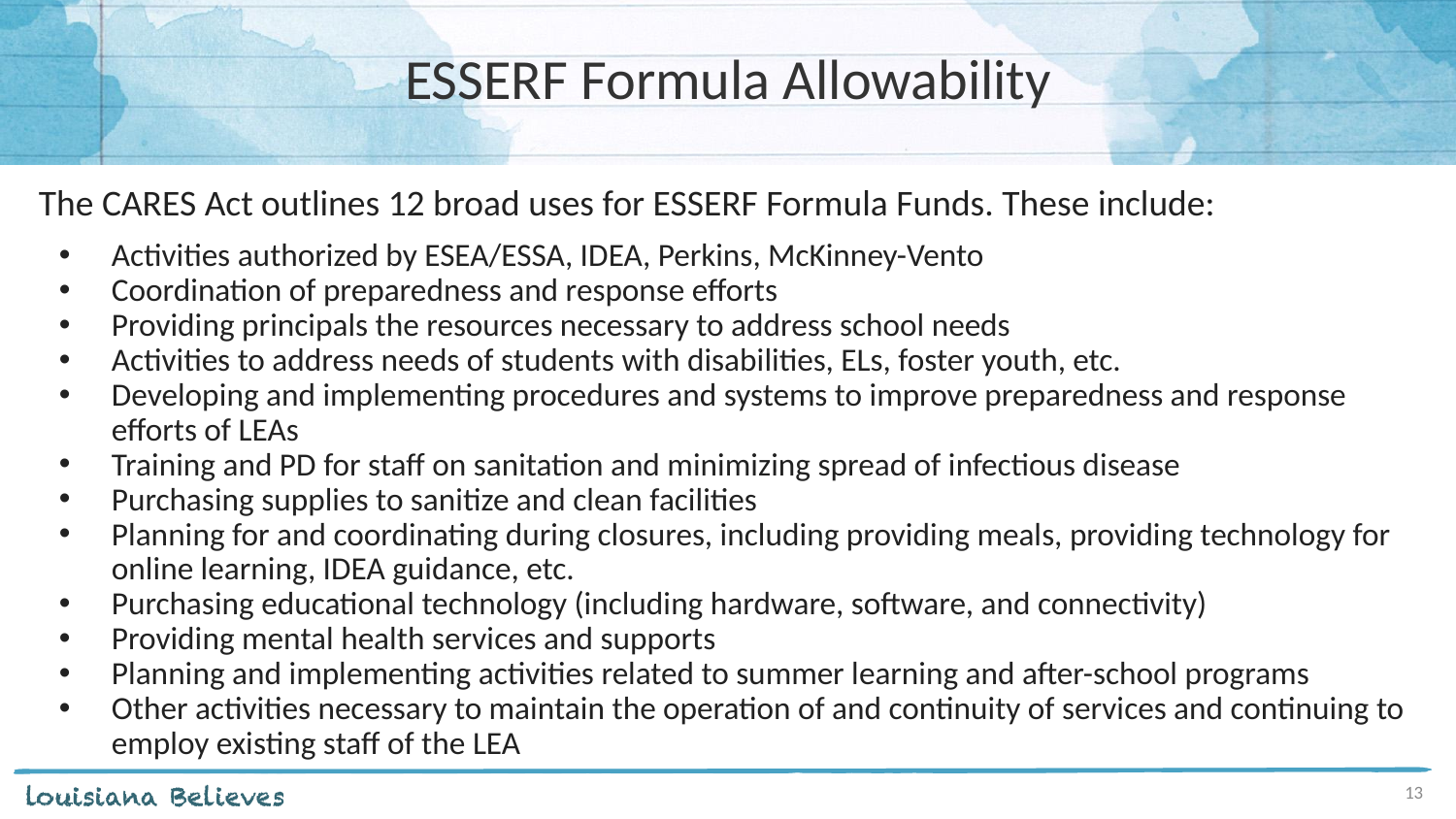

# ESSERF Formula Allowability
The CARES Act outlines 12 broad uses for ESSERF Formula Funds. These include:
Activities authorized by ESEA/ESSA, IDEA, Perkins, McKinney-Vento
Coordination of preparedness and response efforts
Providing principals the resources necessary to address school needs
Activities to address needs of students with disabilities, ELs, foster youth, etc.
Developing and implementing procedures and systems to improve preparedness and response efforts of LEAs
Training and PD for staff on sanitation and minimizing spread of infectious disease
Purchasing supplies to sanitize and clean facilities
Planning for and coordinating during closures, including providing meals, providing technology for online learning, IDEA guidance, etc.
Purchasing educational technology (including hardware, software, and connectivity)
Providing mental health services and supports
Planning and implementing activities related to summer learning and after-school programs
Other activities necessary to maintain the operation of and continuity of services and continuing to employ existing staff of the LEA